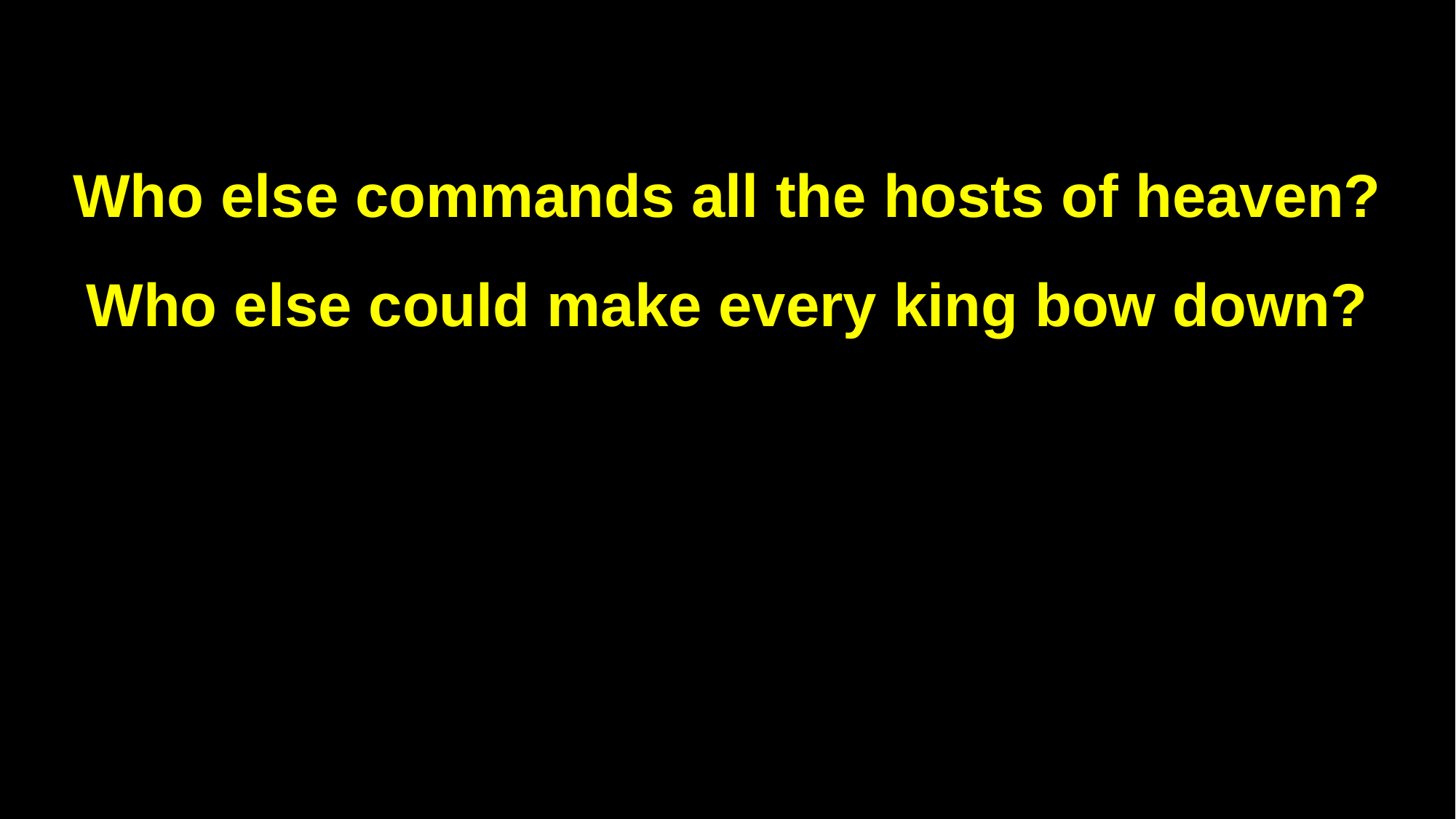

Who else commands all the hosts of heaven?
Who else could make every king bow down?